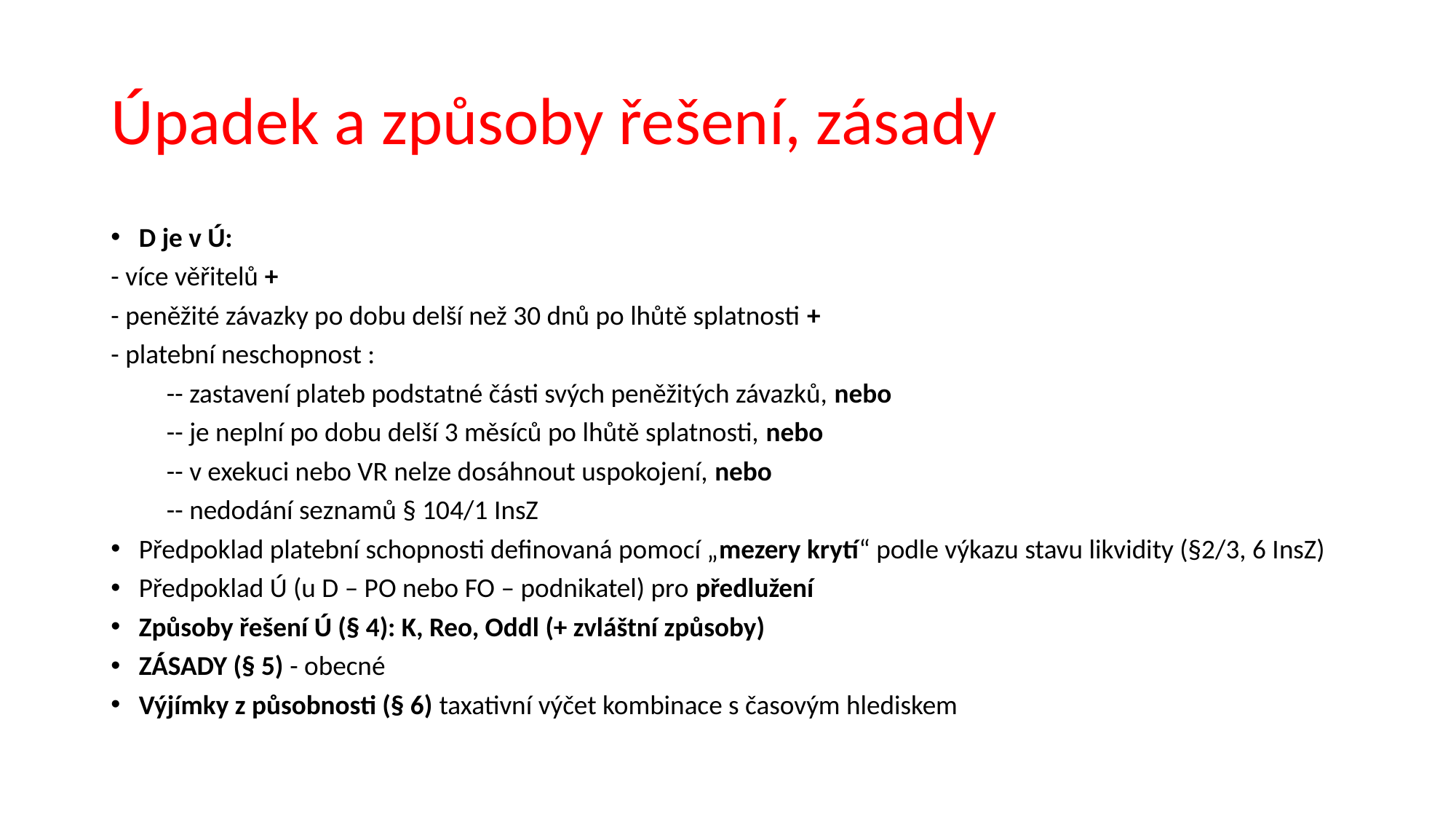

# Úpadek a způsoby řešení, zásady
D je v Ú:
- více věřitelů +
- peněžité závazky po dobu delší než 30 dnů po lhůtě splatnosti +
- platební neschopnost :
         -- zastavení plateb podstatné části svých peněžitých závazků, nebo
         -- je neplní po dobu delší 3 měsíců po lhůtě splatnosti, nebo
         -- v exekuci nebo VR nelze dosáhnout uspokojení, nebo
         -- nedodání seznamů § 104/1 InsZ
Předpoklad platební schopnosti definovaná pomocí „mezery krytí“ podle výkazu stavu likvidity (§2/3, 6 InsZ)
Předpoklad Ú (u D – PO nebo FO – podnikatel) pro předlužení
Způsoby řešení Ú (§ 4): K, Reo, Oddl (+ zvláštní způsoby)
ZÁSADY (§ 5) - obecné
Výjímky z působnosti (§ 6) taxativní výčet kombinace s časovým hlediskem